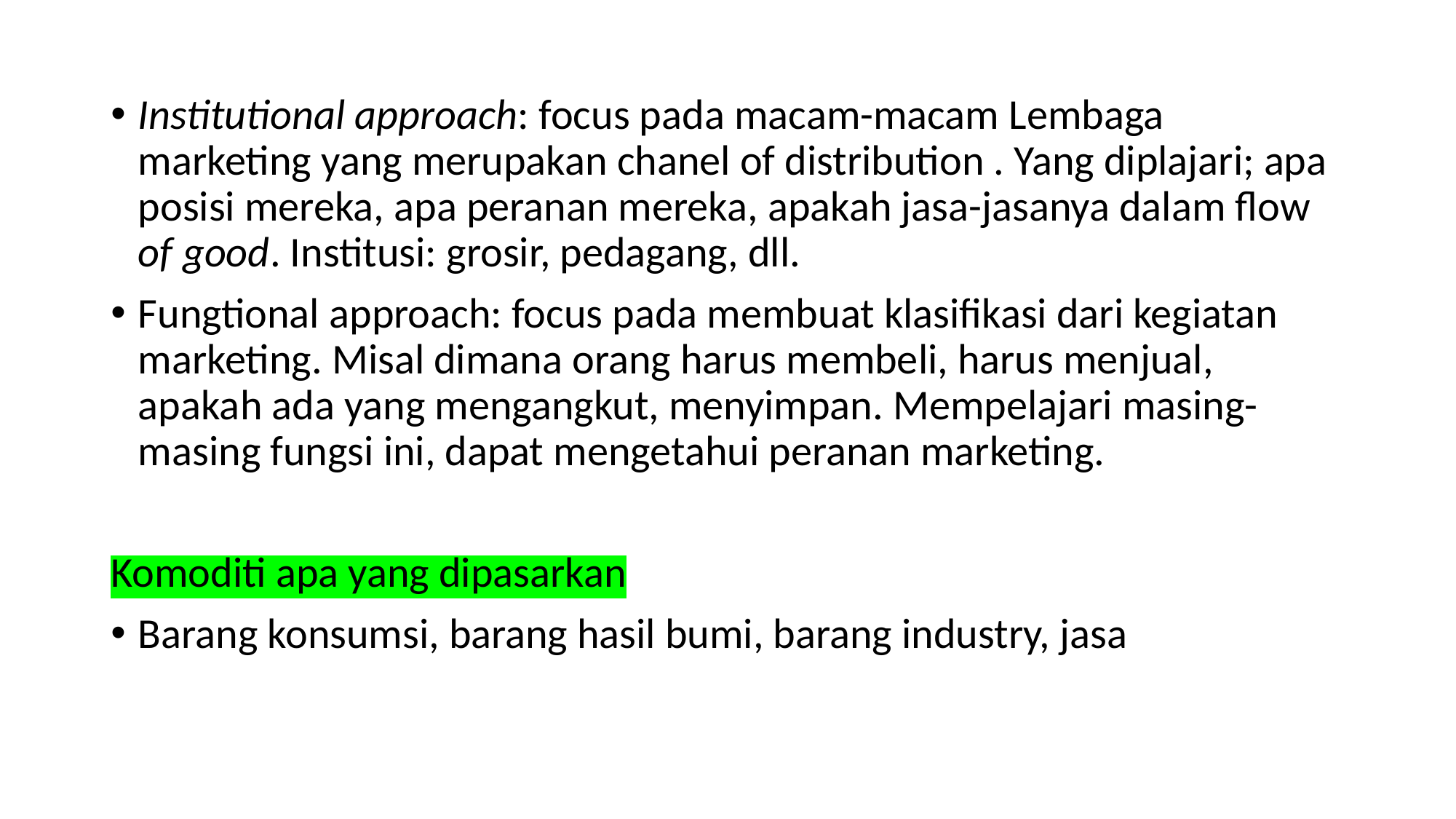

Institutional approach: focus pada macam-macam Lembaga marketing yang merupakan chanel of distribution . Yang diplajari; apa posisi mereka, apa peranan mereka, apakah jasa-jasanya dalam flow of good. Institusi: grosir, pedagang, dll.
Fungtional approach: focus pada membuat klasifikasi dari kegiatan marketing. Misal dimana orang harus membeli, harus menjual, apakah ada yang mengangkut, menyimpan. Mempelajari masing-masing fungsi ini, dapat mengetahui peranan marketing.

Komoditi apa yang dipasarkan
Barang konsumsi, barang hasil bumi, barang industry, jasa